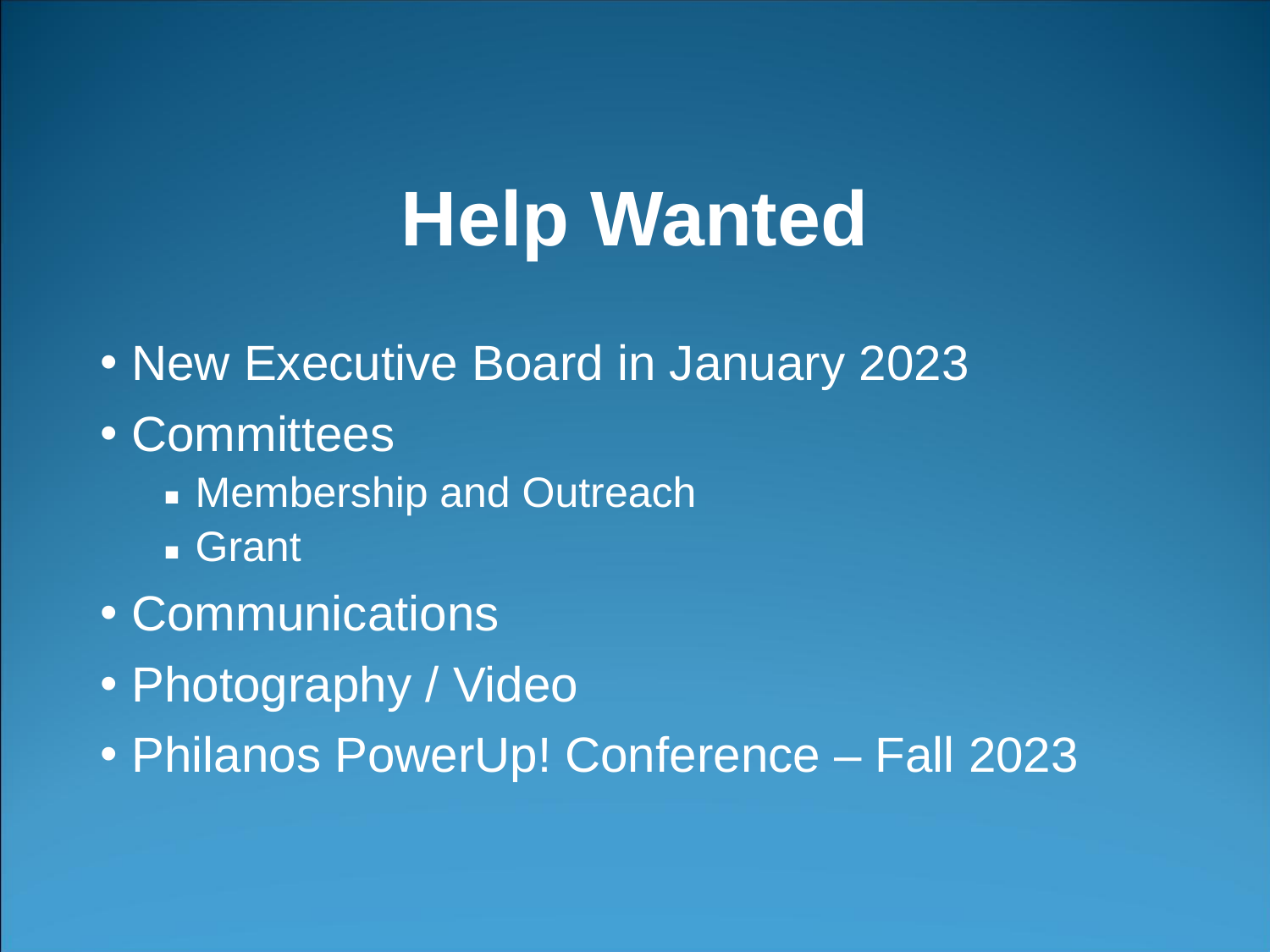

# Help Wanted
New Executive Board in January 2023
Committees
Membership and Outreach
Grant
Communications
Photography / Video
Philanos PowerUp! Conference – Fall 2023